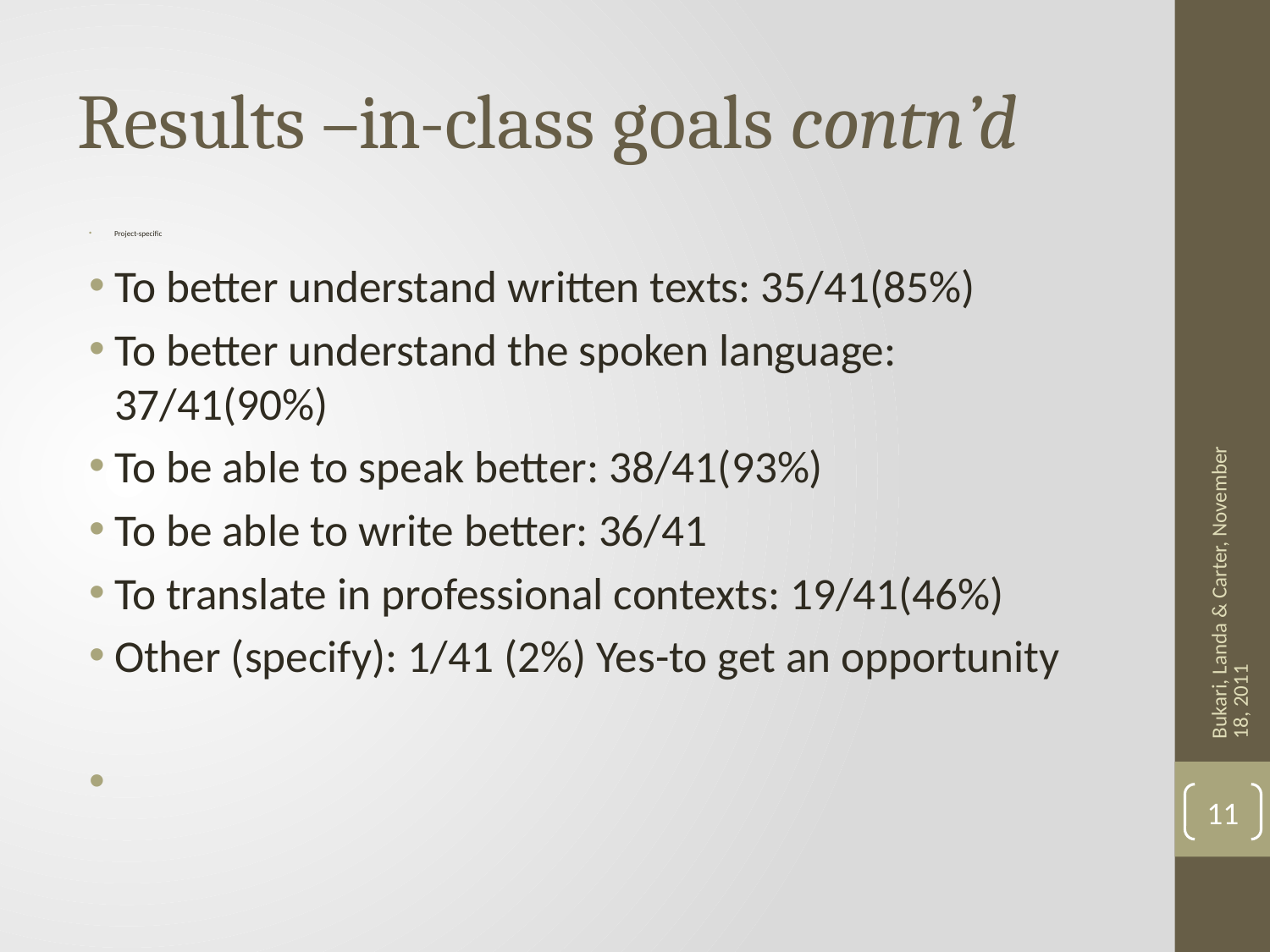

# Results –in-class goals contn’d
Project-specific

To better understand written texts: 35/41(85%)
To better understand the spoken language: 37/41(90%)
To be able to speak better: 38/41(93%)
To be able to write better: 36/41
To translate in professional contexts: 19/41(46%)
Other (specify): 1/41 (2%) Yes-to get an opportunity

Bukari, Landa & Carter, November 18, 2011
11